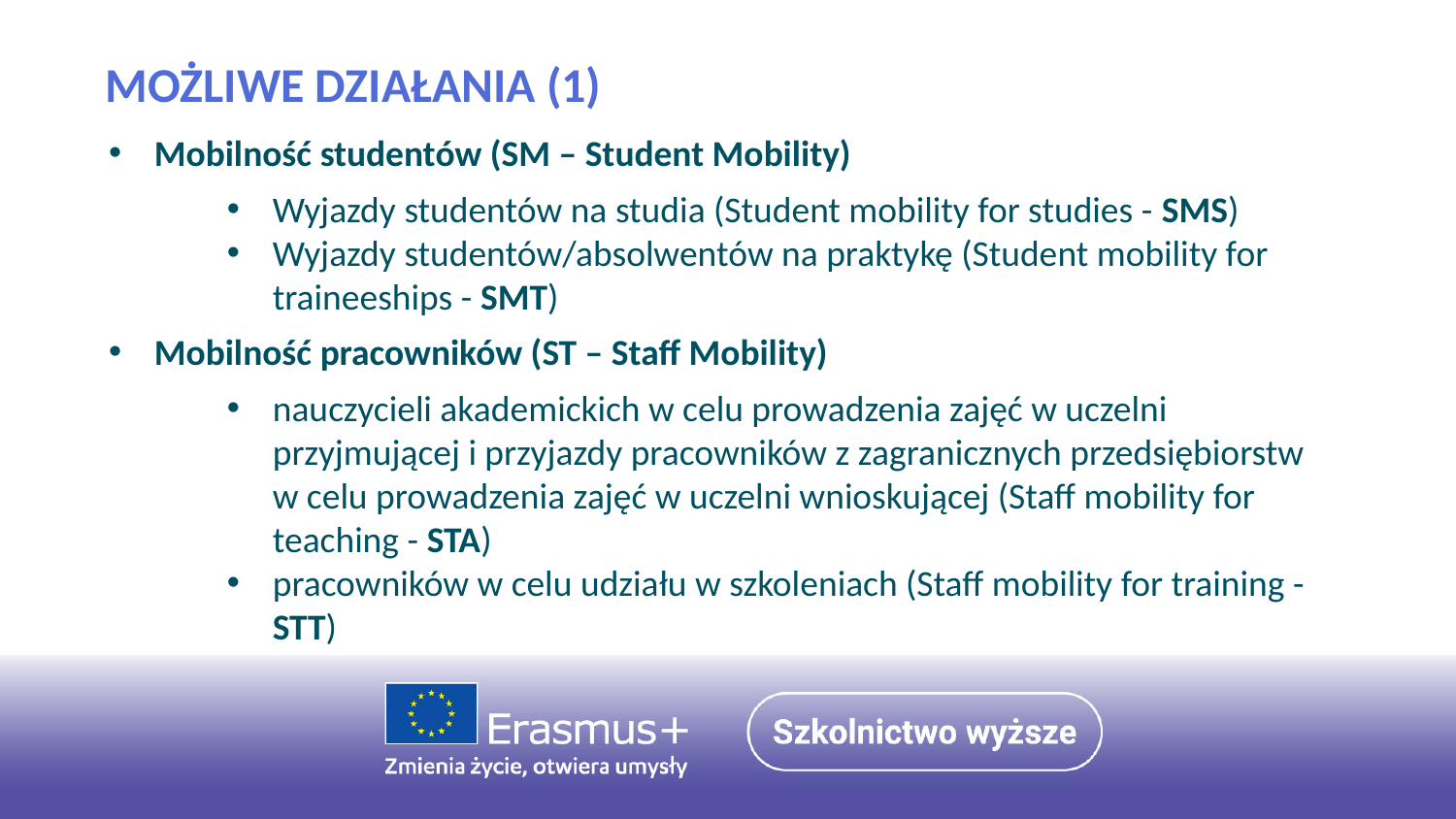

# Możliwe działania (1)

Mobilność studentów (SM – Student Mobility)
Wyjazdy studentów na studia (Student mobility for studies - SMS)
Wyjazdy studentów/absolwentów na praktykę (Student mobility for traineeships - SMT)
Mobilność pracowników (ST – Staff Mobility)
nauczycieli akademickich w celu prowadzenia zajęć w uczelni przyjmującej i przyjazdy pracowników z zagranicznych przedsiębiorstw w celu prowadzenia zajęć w uczelni wnioskującej (Staff mobility for teaching - STA)
pracowników w celu udziału w szkoleniach (Staff mobility for training - STT)